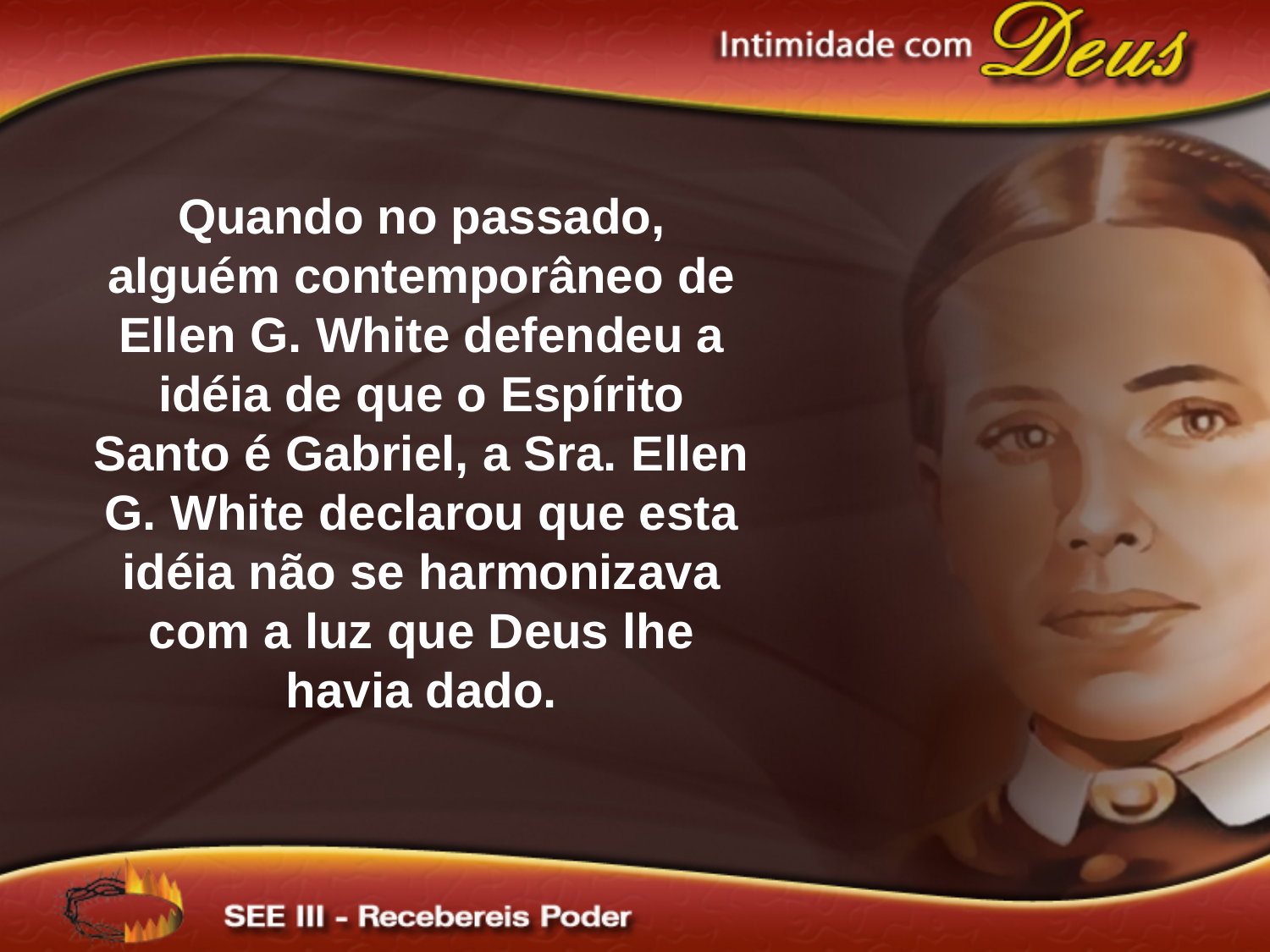

Quando no passado, alguém contemporâneo de Ellen G. White defendeu a idéia de que o Espírito Santo é Gabriel, a Sra. Ellen G. White declarou que esta idéia não se harmonizava com a luz que Deus lhe havia dado.